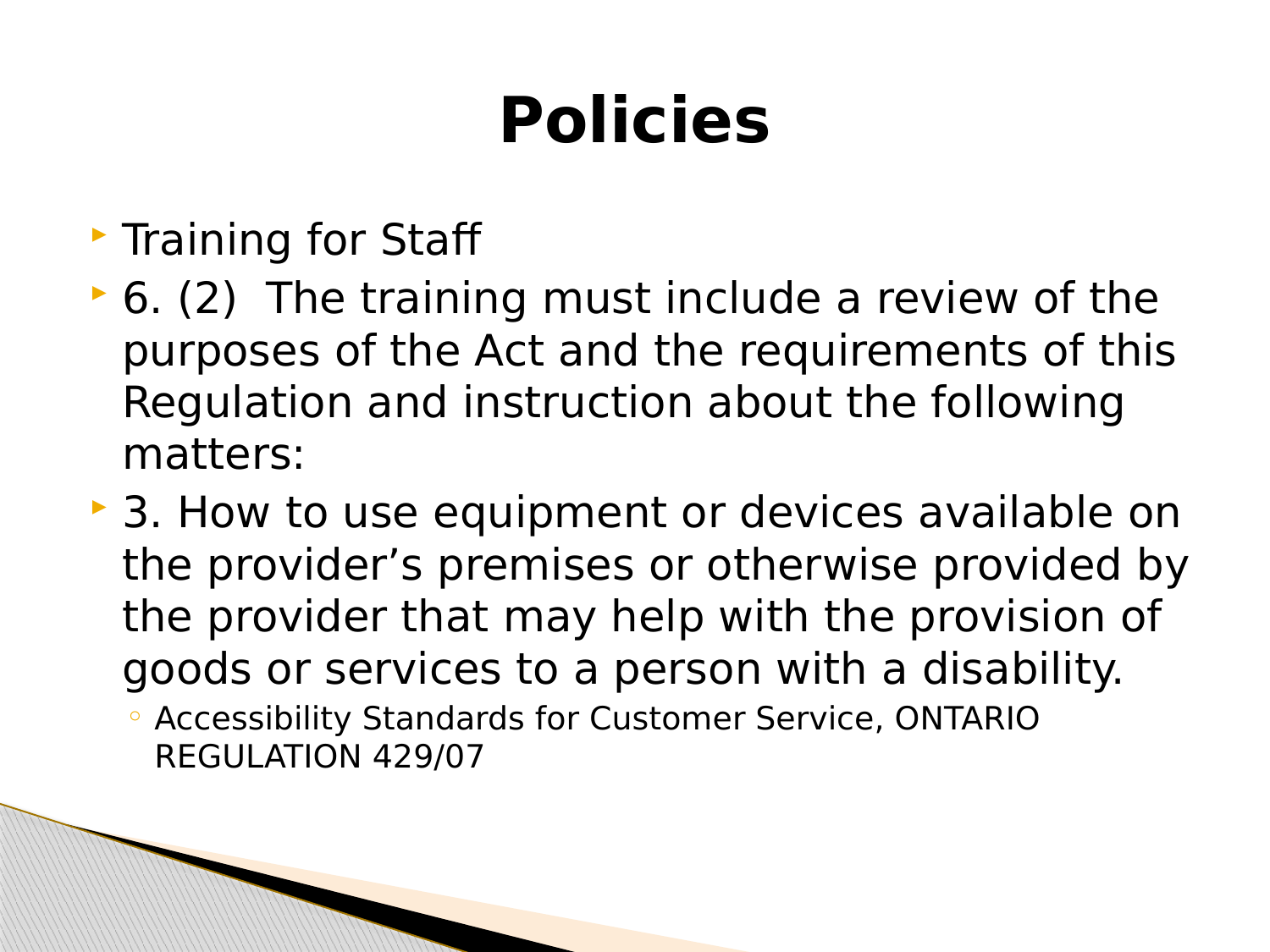

# Policies
Training for Staff
6. (2)  The training must include a review of the purposes of the Act and the requirements of this Regulation and instruction about the following matters:
3. How to use equipment or devices available on the provider’s premises or otherwise provided by the provider that may help with the provision of goods or services to a person with a disability.
Accessibility Standards for Customer Service, ONTARIO REGULATION 429/07